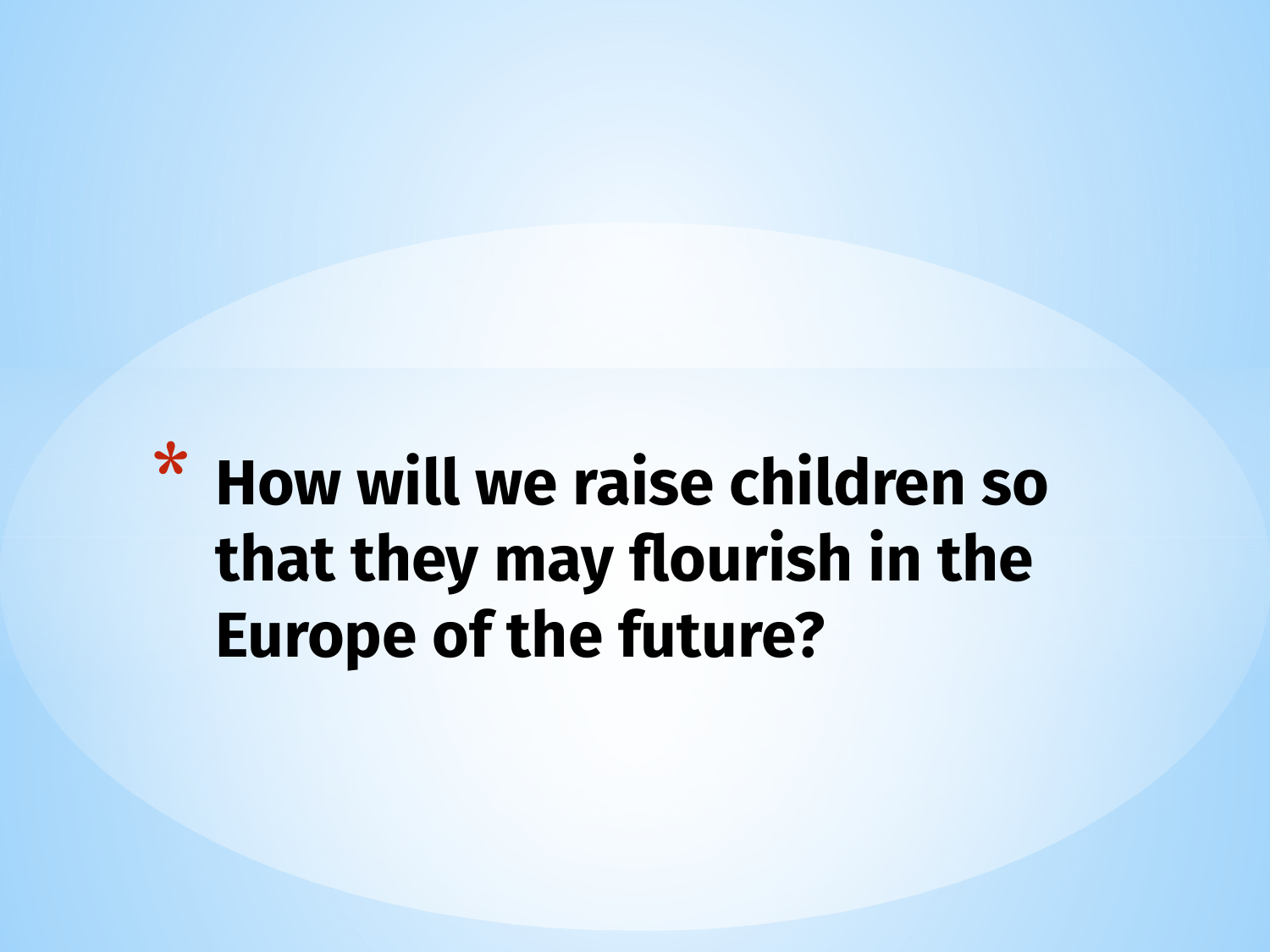

# How will we raise children so that they may flourish in the Europe of the future?